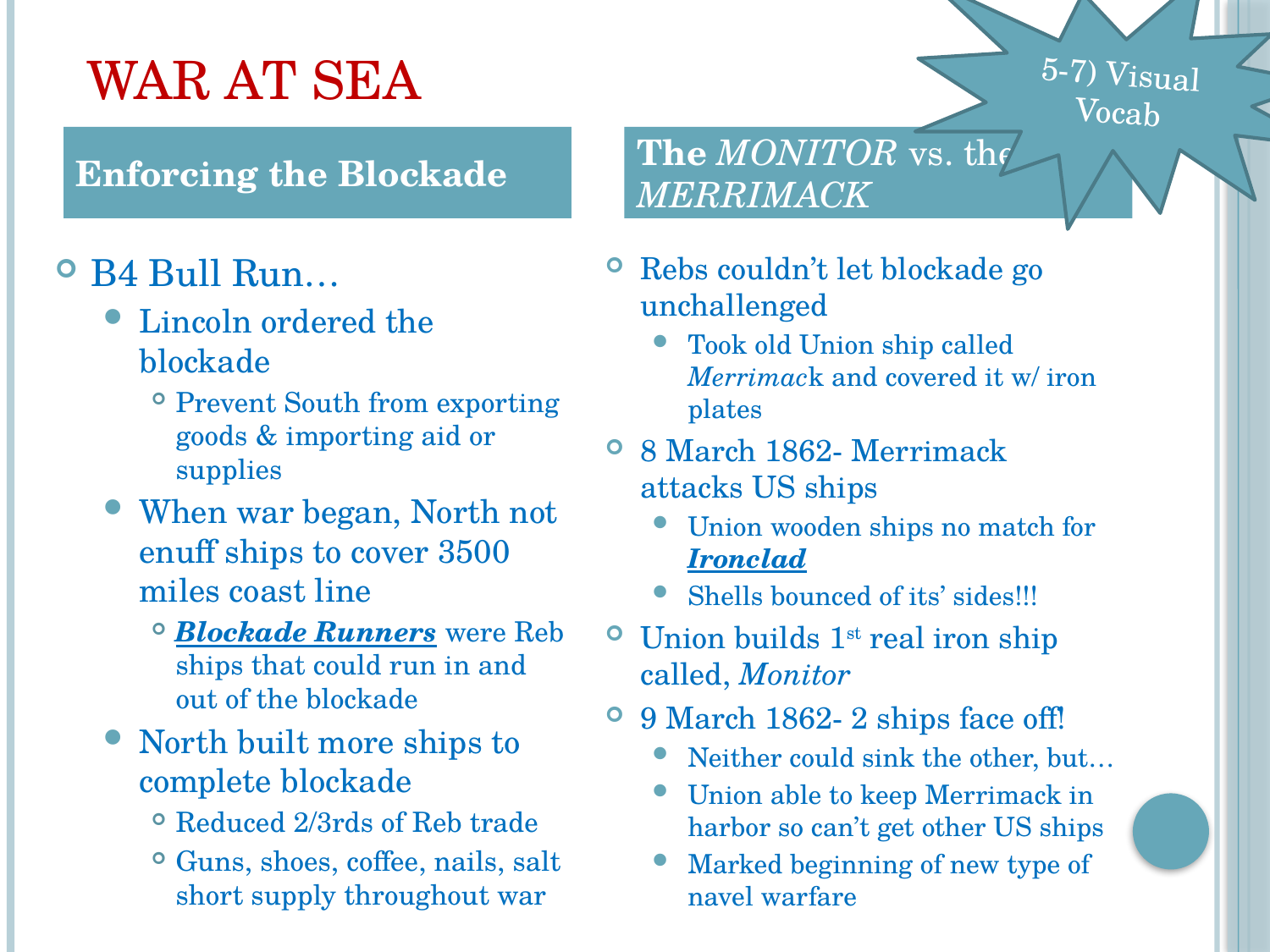

# War at Sea
5-7) Visual Vocab
Enforcing the Blockade
The MONITOR vs. the MERRIMACK
B4 Bull Run…
Lincoln ordered the blockade
Prevent South from exporting goods & importing aid or supplies
When war began, North not enuff ships to cover 3500 miles coast line
Blockade Runners were Reb ships that could run in and out of the blockade
North built more ships to complete blockade
Reduced 2/3rds of Reb trade
Guns, shoes, coffee, nails, salt short supply throughout war
Rebs couldn’t let blockade go unchallenged
Took old Union ship called Merrimack and covered it w/ iron plates
8 March 1862- Merrimack attacks US ships
Union wooden ships no match for Ironclad
Shells bounced of its’ sides!!!
Union builds 1st real iron ship called, Monitor
9 March 1862- 2 ships face off!
Neither could sink the other, but…
Union able to keep Merrimack in harbor so can’t get other US ships
Marked beginning of new type of navel warfare